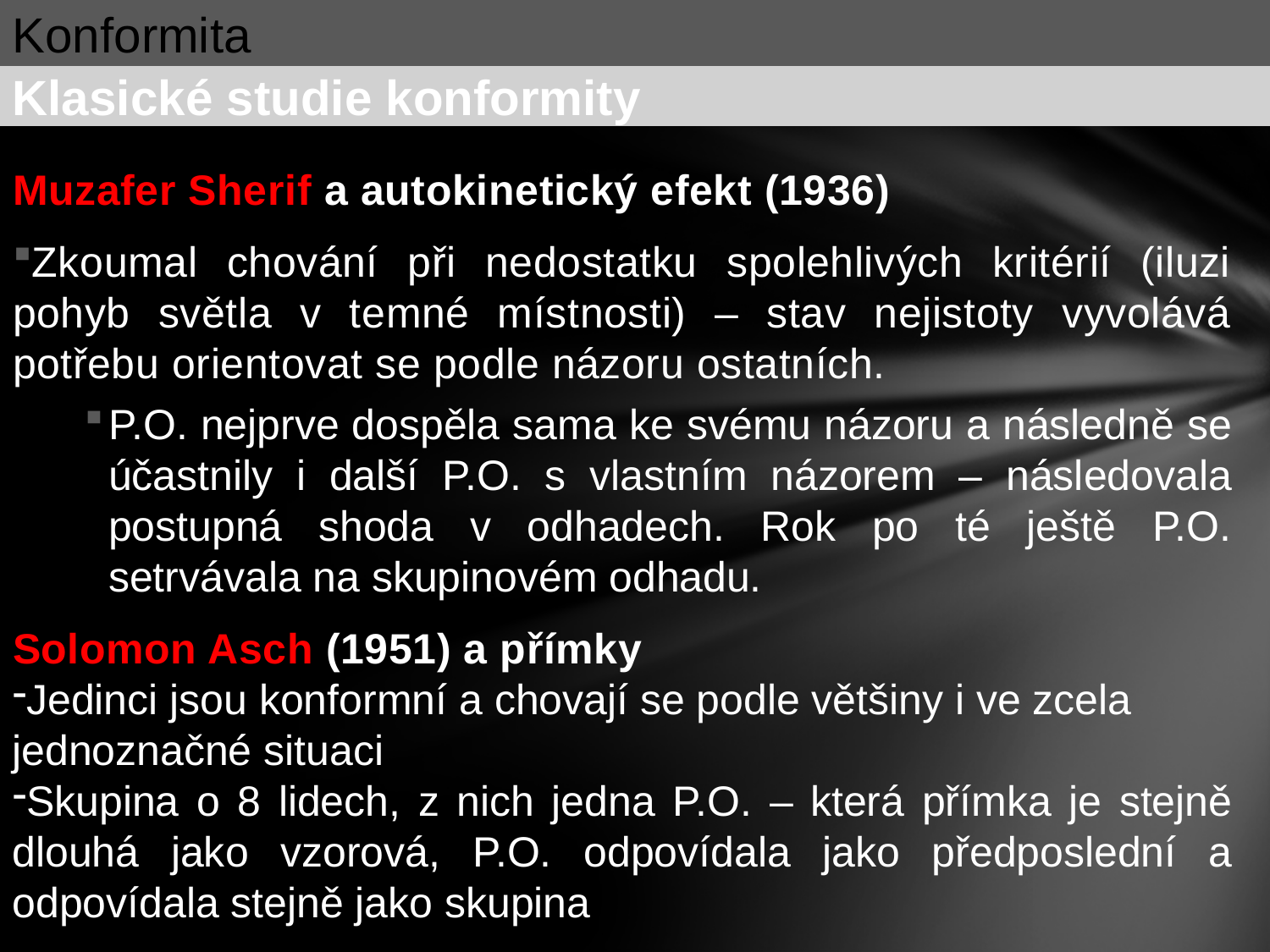

Konformita

Klasické studie konformity
Muzafer Sherif a autokinetický efekt (1936)
Zkoumal chování při nedostatku spolehlivých kritérií (iluzi pohyb světla v temné místnosti) – stav nejistoty vyvolává potřebu orientovat se podle názoru ostatních.
P.O. nejprve dospěla sama ke svému názoru a následně se účastnily i další P.O. s vlastním názorem – následovala postupná shoda v odhadech. Rok po té ještě P.O. setrvávala na skupinovém odhadu.
Solomon Asch (1951) a přímky

Jedinci jsou konformní a chovají se podle většiny i ve zcela jednoznačné situaci
Skupina o 8 lidech, z nich jedna P.O. – která přímka je stejně dlouhá jako vzorová, P.O. odpovídala jako předposlední a odpovídala stejně jako skupina